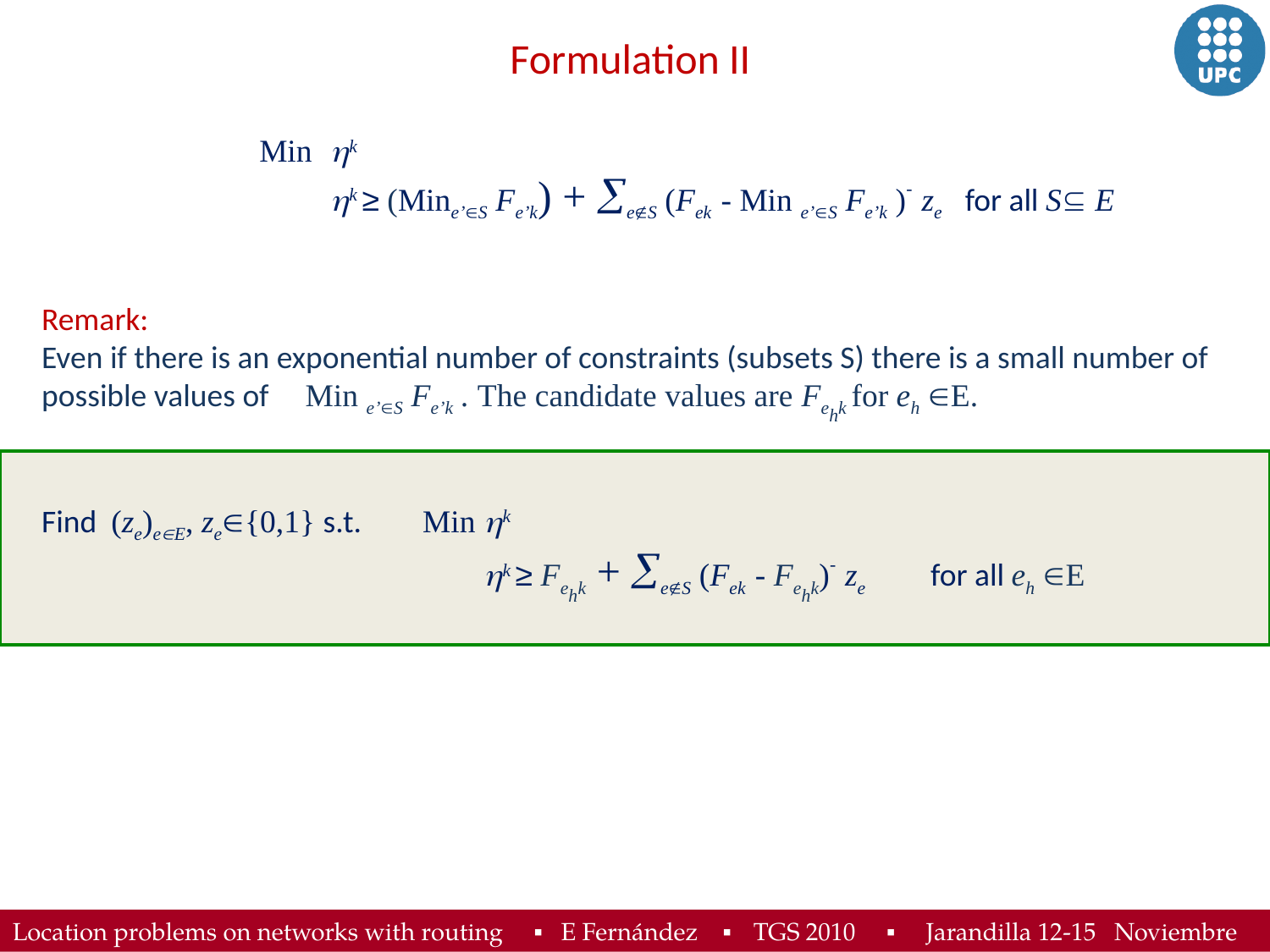

Formulation II
	       Min 	ηk
		ηk ≥ (Mine’∈S Fe’k) + ∑e∉S (Fek  - Min e’∈S Fe’k )-  ze	for all S⊆ E
Remark:
Even if there is an exponential number of constraints (subsets S) there is a small number of possible values of     Min e’∈S Fe’k . The candidate values are Fehk for eh ∈E.

Find  (ze)e∈E, ze∈{0,1} s.t.	Min ηk
			        ηk ≥ Fehk + ∑e∉S (Fek  - Fehk)-  ze	for all eh ∈E